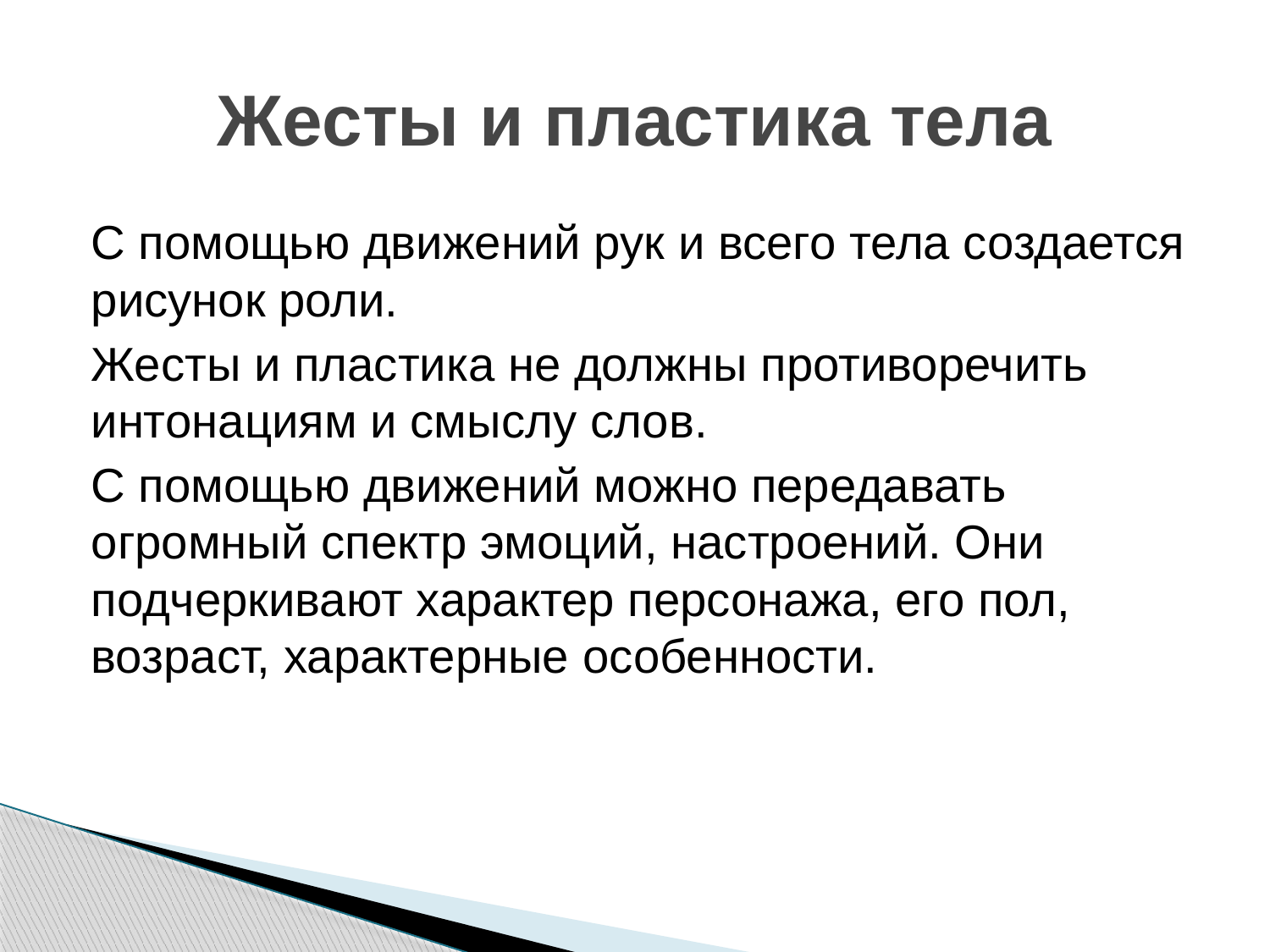

# Жесты и пластика тела
С помощью движений рук и всего тела создается рисунок роли.
Жесты и пластика не должны противоречить интонациям и смыслу слов.
С помощью движений можно передавать огромный спектр эмоций, настроений. Они подчеркивают характер персонажа, его пол, возраст, характерные особенности.